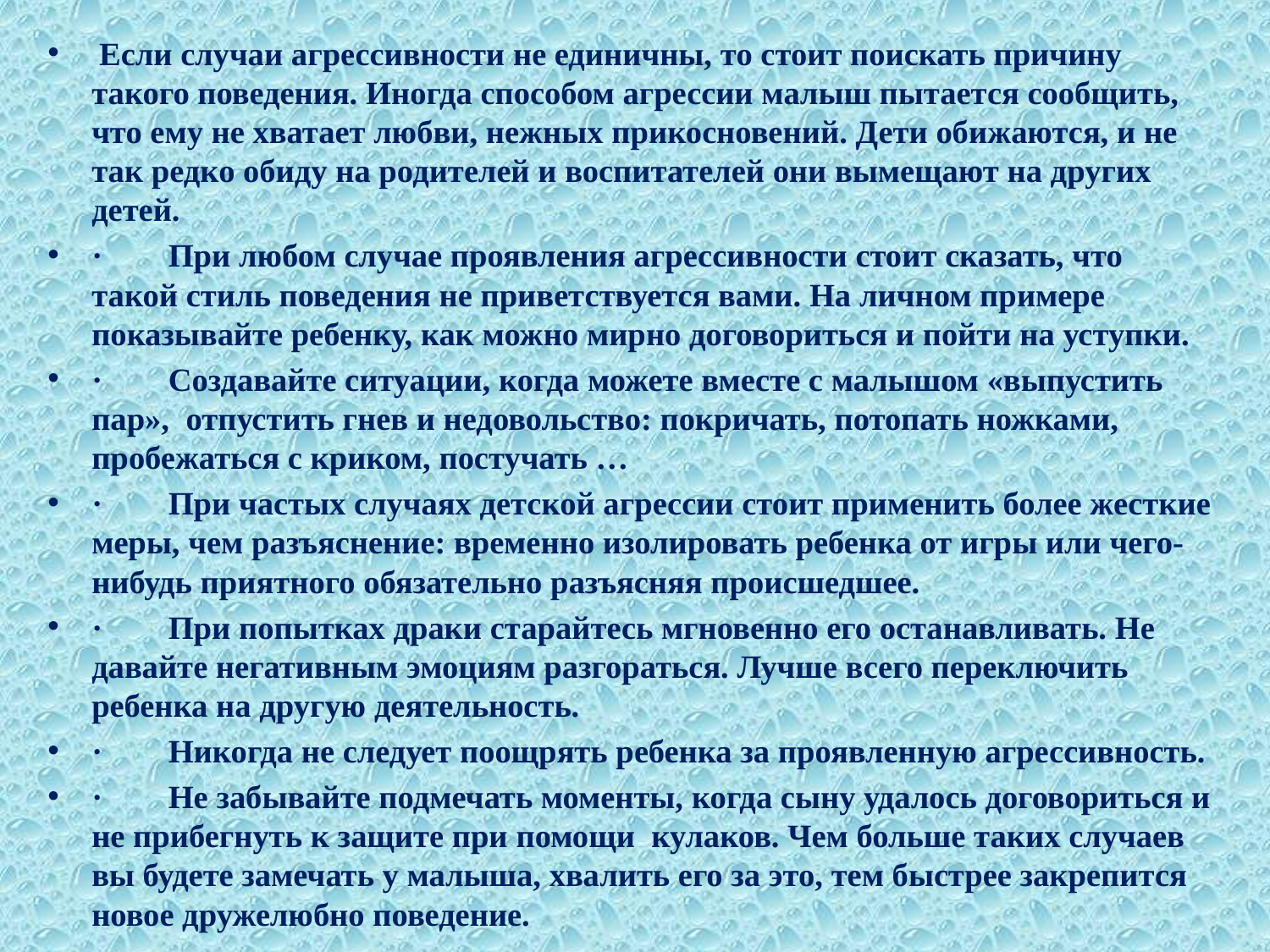

Если случаи агрессивности не единичны, то стоит поискать причину такого поведения. Иногда способом агрессии малыш пытается сообщить, что ему не хватает любви, нежных прикосновений. Дети обижаются, и не так редко обиду на родителей и воспитателей они вымещают на других детей.
·        При любом случае проявления агрессивности стоит сказать, что такой стиль поведения не приветствуется вами. На личном примере показывайте ребенку, как можно мирно договориться и пойти на уступки.
·        Создавайте ситуации, когда можете вместе с малышом «выпустить пар»,  отпустить гнев и недовольство: покричать, потопать ножками, пробежаться с криком, постучать …
·        При частых случаях детской агрессии стоит применить более жесткие меры, чем разъяснение: временно изолировать ребенка от игры или чего-нибудь приятного обязательно разъясняя происшедшее.
·        При попытках драки старайтесь мгновенно его останавливать. Не давайте негативным эмоциям разгораться. Лучше всего переключить ребенка на другую деятельность.
·        Никогда не следует поощрять ребенка за проявленную агрессивность.
·        Не забывайте подмечать моменты, когда сыну удалось договориться и не прибегнуть к защите при помощи  кулаков. Чем больше таких случаев вы будете замечать у малыша, хвалить его за это, тем быстрее закрепится новое дружелюбно поведение.